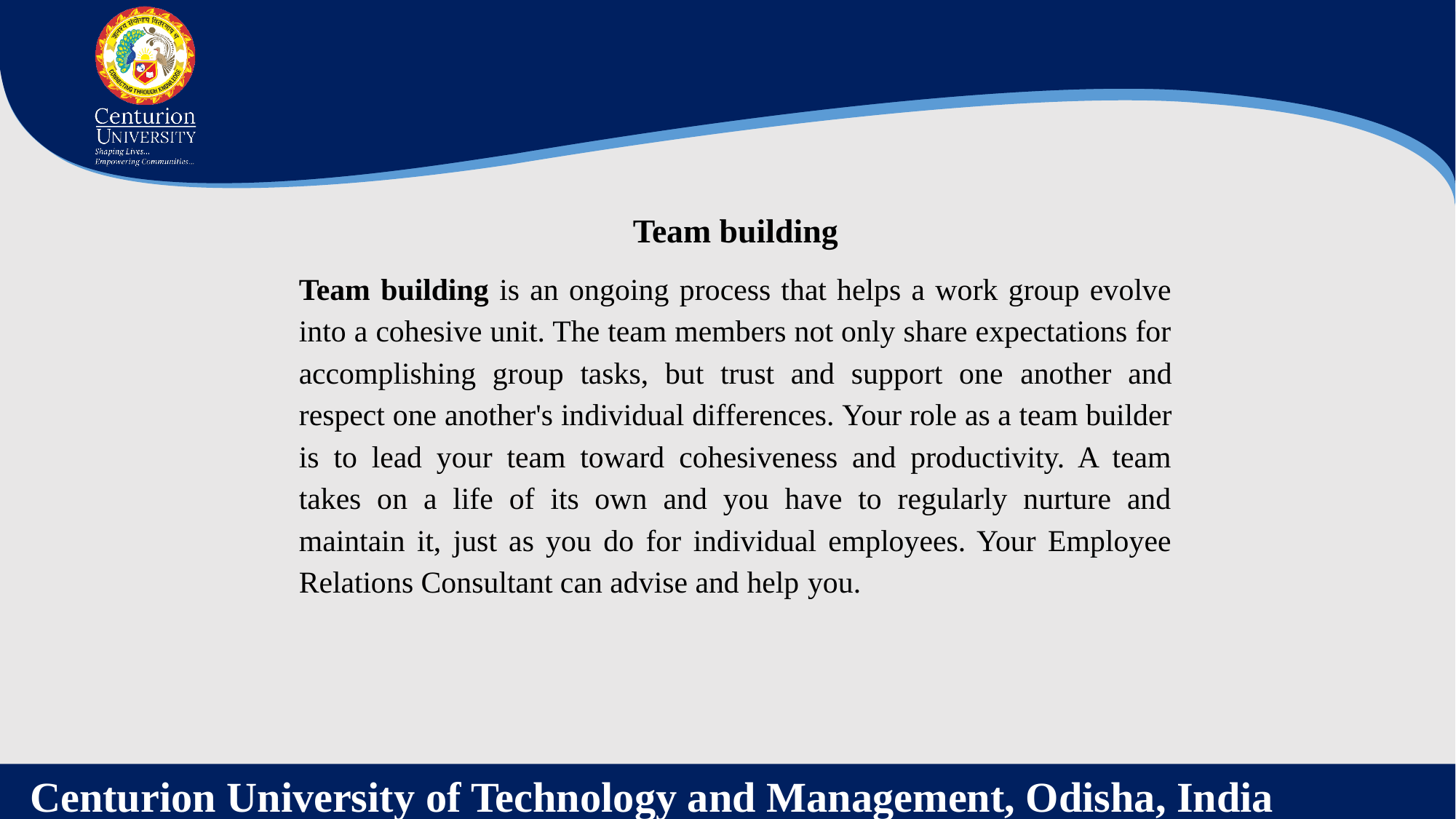

Team building
Team building is an ongoing process that helps a work group evolve into a cohesive unit. The team members not only share expectations for accomplishing group tasks, but trust and support one another and respect one another's individual differences. Your role as a team builder is to lead your team toward cohesiveness and productivity. A team takes on a life of its own and you have to regularly nurture and maintain it, just as you do for individual employees. Your Employee Relations Consultant can advise and help you.